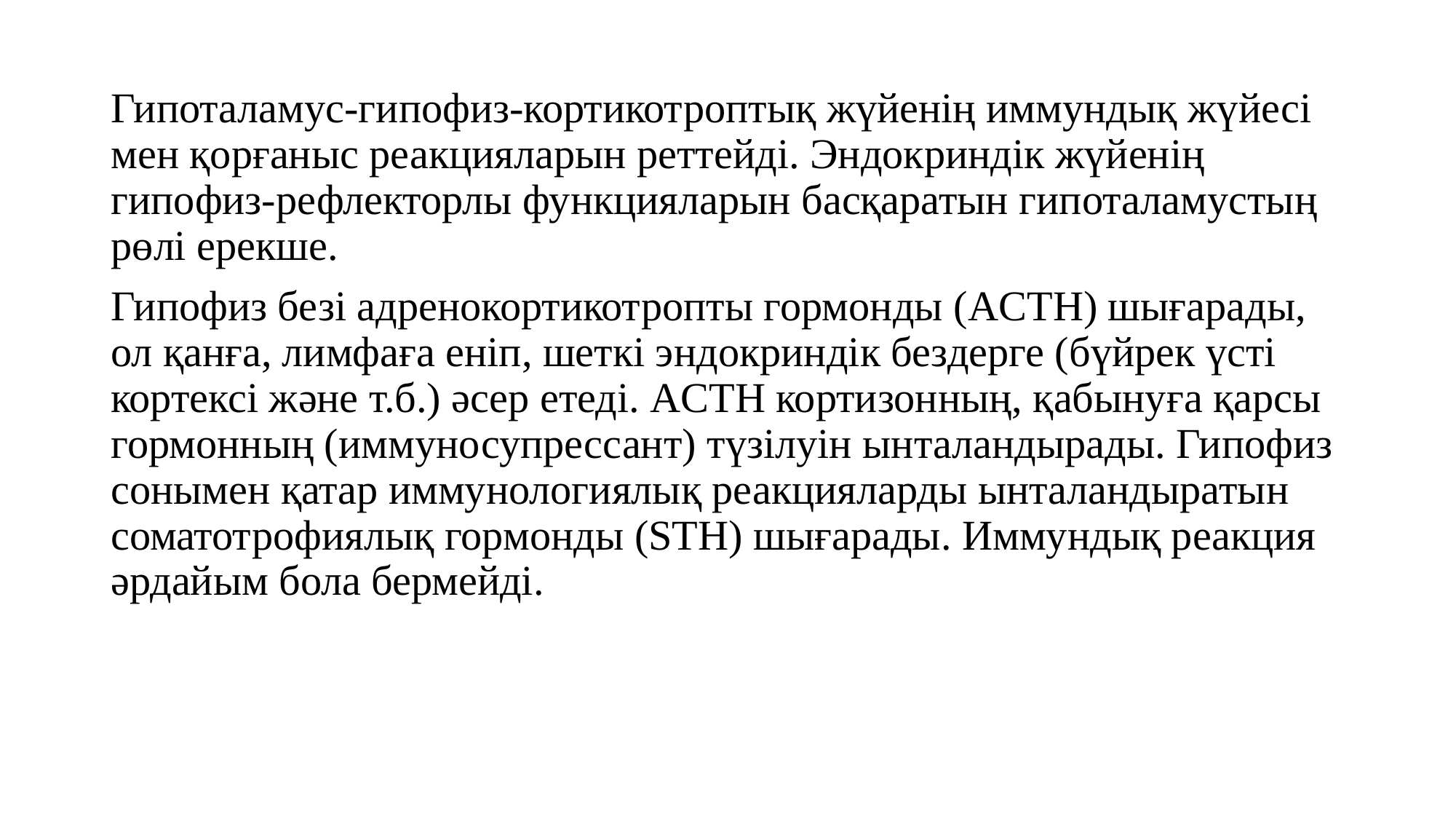

Гипоталамус-гипофиз-кортикотроптық жүйенің иммундық жүйесі мен қорғаныс реакцияларын реттейді. Эндокриндік жүйенің гипофиз-рефлекторлы функцияларын басқаратын гипоталамустың рөлі ерекше.
Гипофиз безі адренокортикотропты гормонды (ACTH) шығарады, ол қанға, лимфаға еніп, шеткі эндокриндік бездерге (бүйрек үсті кортексі және т.б.) әсер етеді. ACTH кортизонның, қабынуға қарсы гормонның (иммуносупрессант) түзілуін ынталандырады. Гипофиз сонымен қатар иммунологиялық реакцияларды ынталандыратын соматотрофиялық гормонды (STH) шығарады. Иммундық реакция әрдайым бола бермейді.